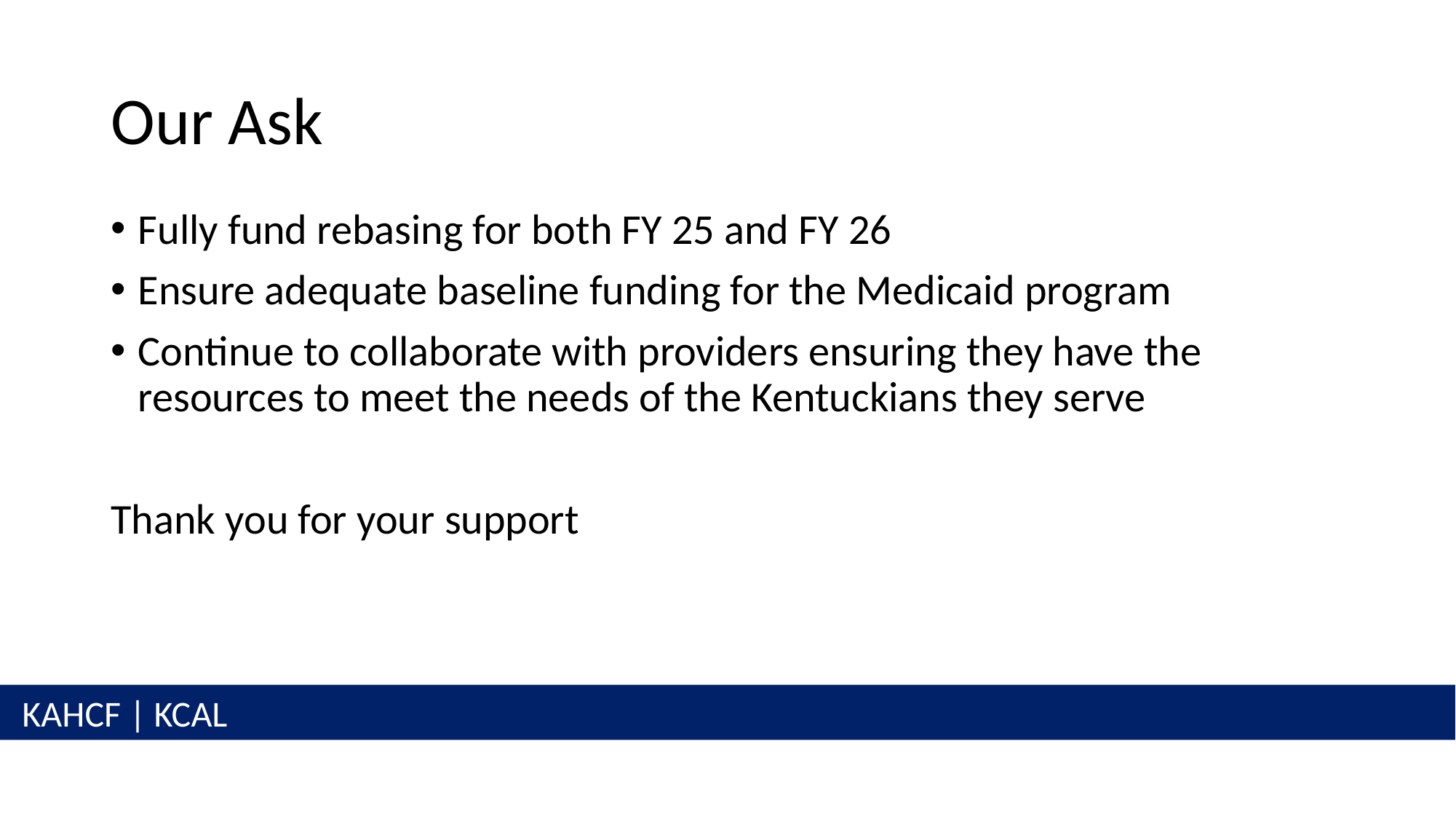

# Our Ask
Fully fund rebasing for both FY 25 and FY 26
Ensure adequate baseline funding for the Medicaid program
Continue to collaborate with providers ensuring they have the resources to meet the needs of the Kentuckians they serve

Thank you for your support